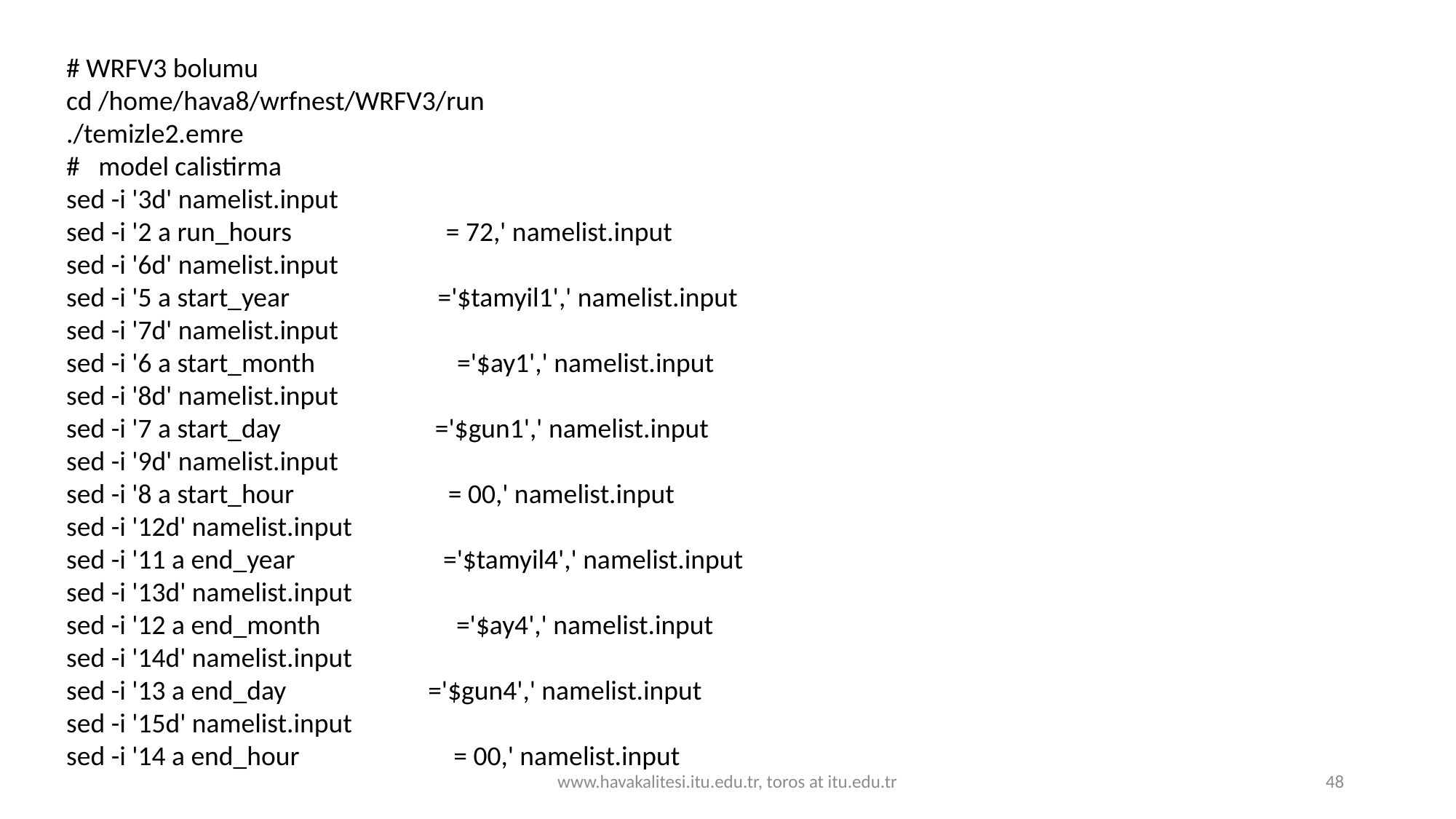

# WRFV3 bolumu
cd /home/hava8/wrfnest/WRFV3/run
./temizle2.emre
#   model calistirma
sed -i '3d' namelist.input
sed -i '2 a run_hours                         = 72,' namelist.input
sed -i '6d' namelist.input
sed -i '5 a start_year                        ='$tamyil1',' namelist.input
sed -i '7d' namelist.input
sed -i '6 a start_month                       ='$ay1',' namelist.input
sed -i '8d' namelist.input
sed -i '7 a start_day                         ='$gun1',' namelist.input
sed -i '9d' namelist.input
sed -i '8 a start_hour                         = 00,' namelist.input
sed -i '12d' namelist.input
sed -i '11 a end_year                        ='$tamyil4',' namelist.input
sed -i '13d' namelist.input
sed -i '12 a end_month                      ='$ay4',' namelist.input
sed -i '14d' namelist.input
sed -i '13 a end_day                       ='$gun4',' namelist.input
sed -i '15d' namelist.input
sed -i '14 a end_hour                         = 00,' namelist.input
www.havakalitesi.itu.edu.tr, toros at itu.edu.tr
48